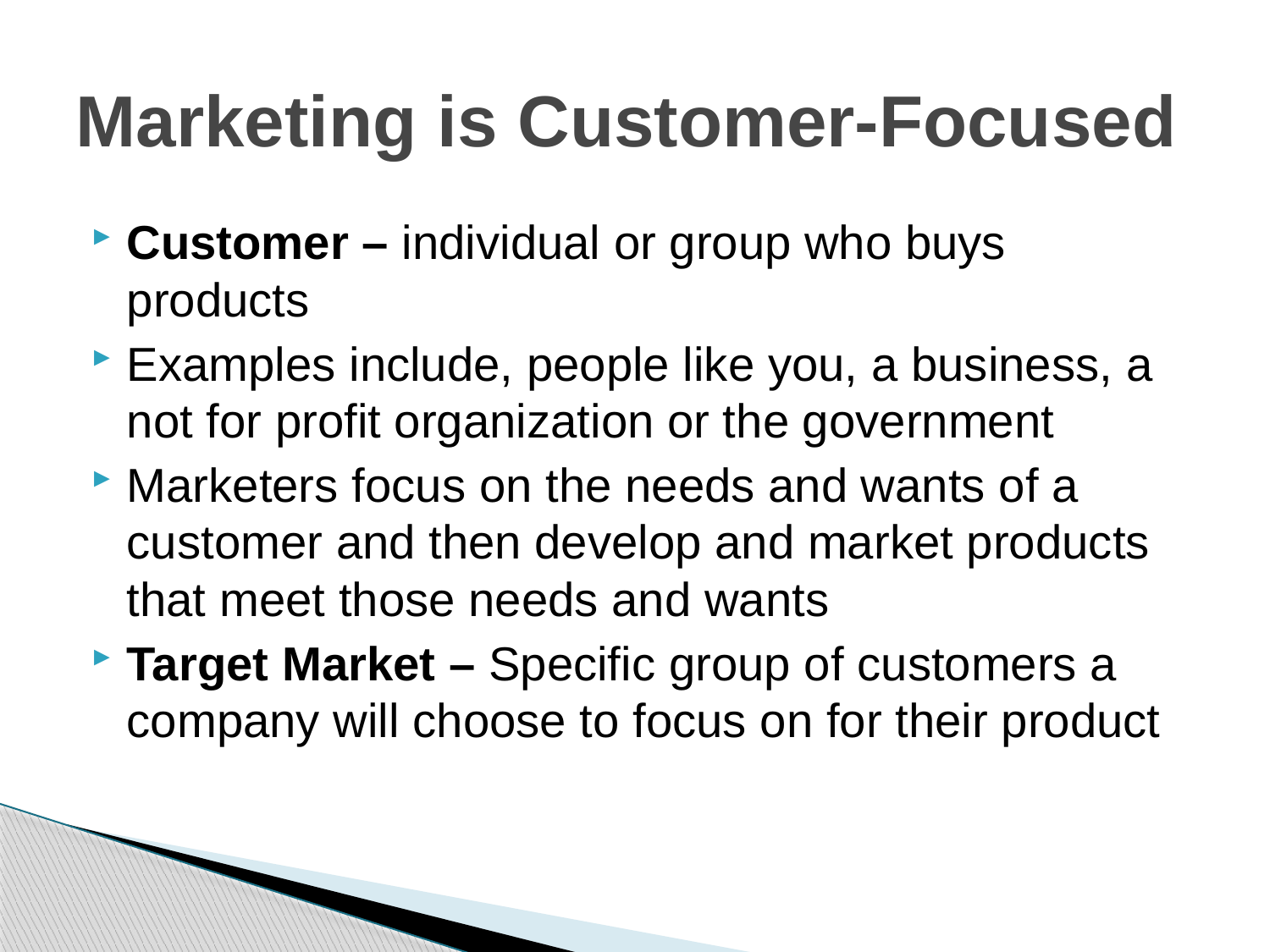

# Marketing is Customer-Focused
Customer – individual or group who buys products
Examples include, people like you, a business, a not for profit organization or the government
Marketers focus on the needs and wants of a customer and then develop and market products that meet those needs and wants
Target Market – Specific group of customers a company will choose to focus on for their product